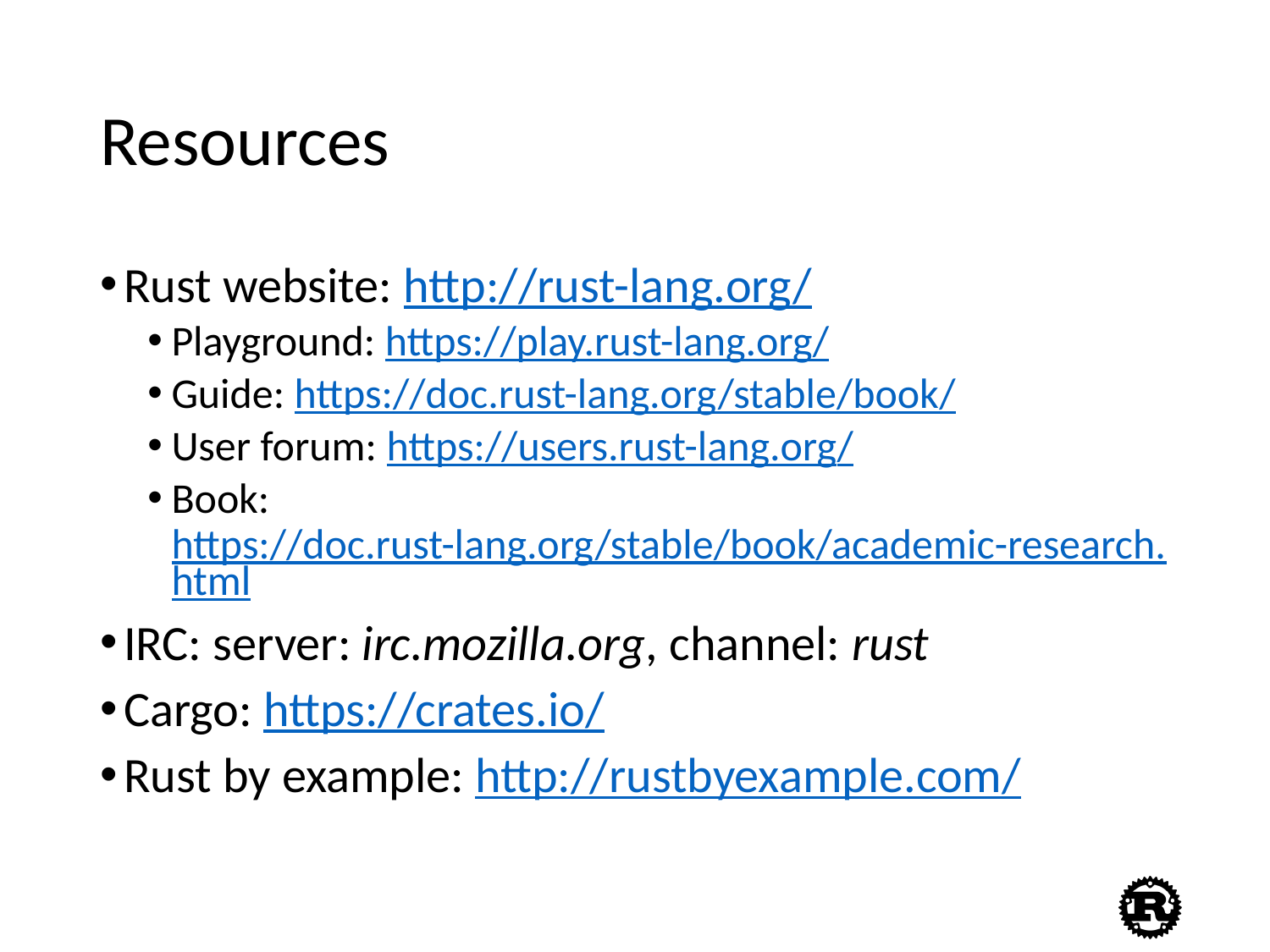

# Resources
Rust website: http://rust-lang.org/
Playground: https://play.rust-lang.org/
Guide: https://doc.rust-lang.org/stable/book/
User forum: https://users.rust-lang.org/
Book: https://doc.rust-lang.org/stable/book/academic-research.html
IRC: server: irc.mozilla.org, channel: rust
Cargo: https://crates.io/
Rust by example: http://rustbyexample.com/